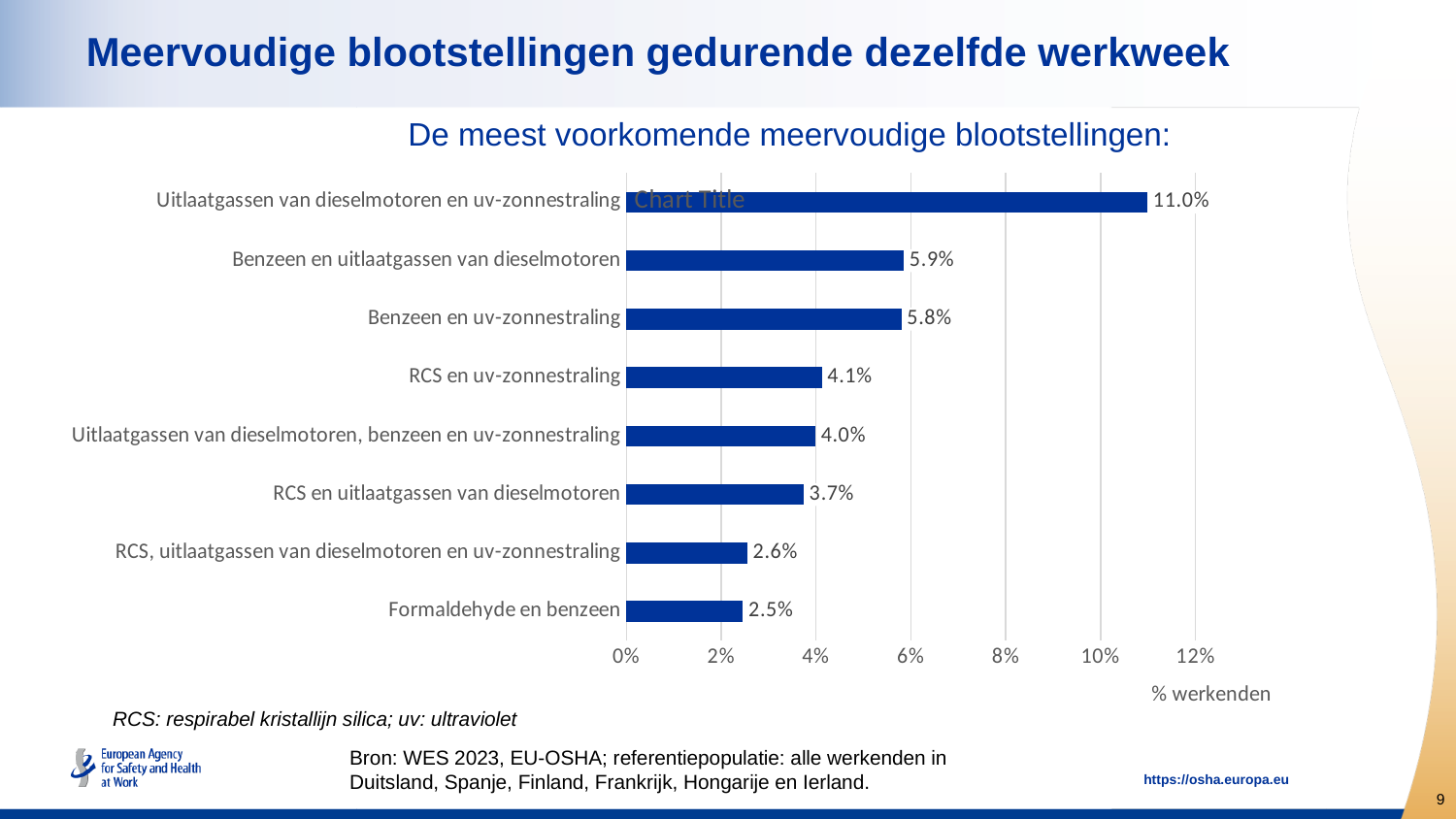

# Meervoudige blootstellingen gedurende dezelfde werkweek
De meest voorkomende meervoudige blootstellingen:

### Chart:

| Category |  |
|---|---|
| Formaldehyde en benzeen | 0.0246 |
| RCS, uitlaatgassen van dieselmotoren en uv-zonnestraling | 0.0255 |
| RCS en uitlaatgassen van dieselmotoren | 0.0374 |
| Uitlaatgassen van dieselmotoren, benzeen en uv-zonnestraling | 0.0399 |
| RCS en uv-zonnestraling | 0.0412 |
| Benzeen en uv-zonnestraling | 0.058 |
| Benzeen en uitlaatgassen van dieselmotoren | 0.0585 |
| Uitlaatgassen van dieselmotoren en uv-zonnestraling | 0.1099 |
RCS: respirabel kristallijn silica; uv: ultraviolet
Bron: WES 2023, EU-OSHA; referentiepopulatie: alle werkenden in
Duitsland, Spanje, Finland, Frankrijk, Hongarije en Ierland.